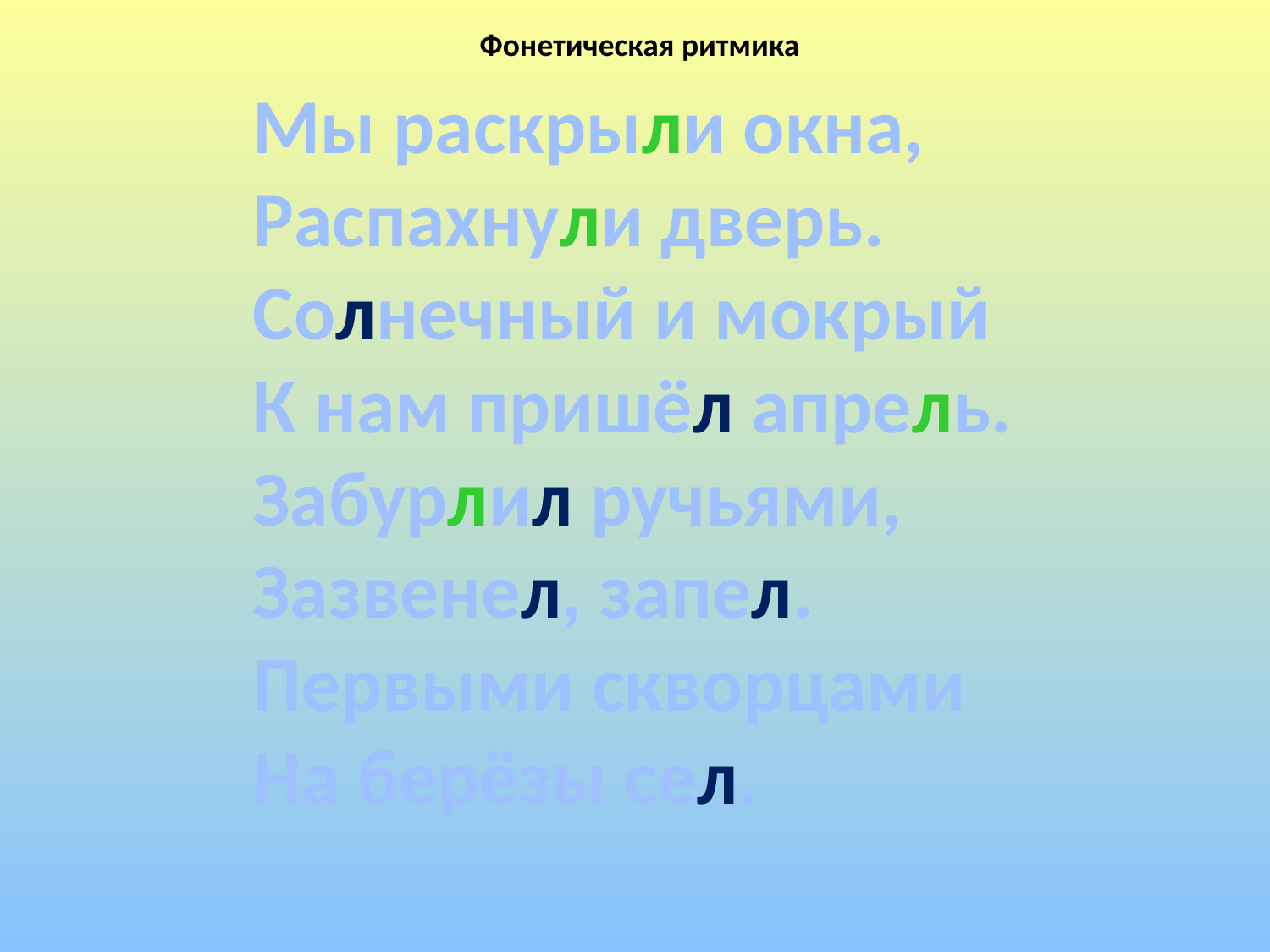

Фонетическая ритмика
Мы раскрыли окна,
Распахнули дверь.
Солнечный и мокрый
К нам пришёл апрель.
Забурлил ручьями,
Зазвенел, запел.
Первыми скворцами
На берёзы сел.